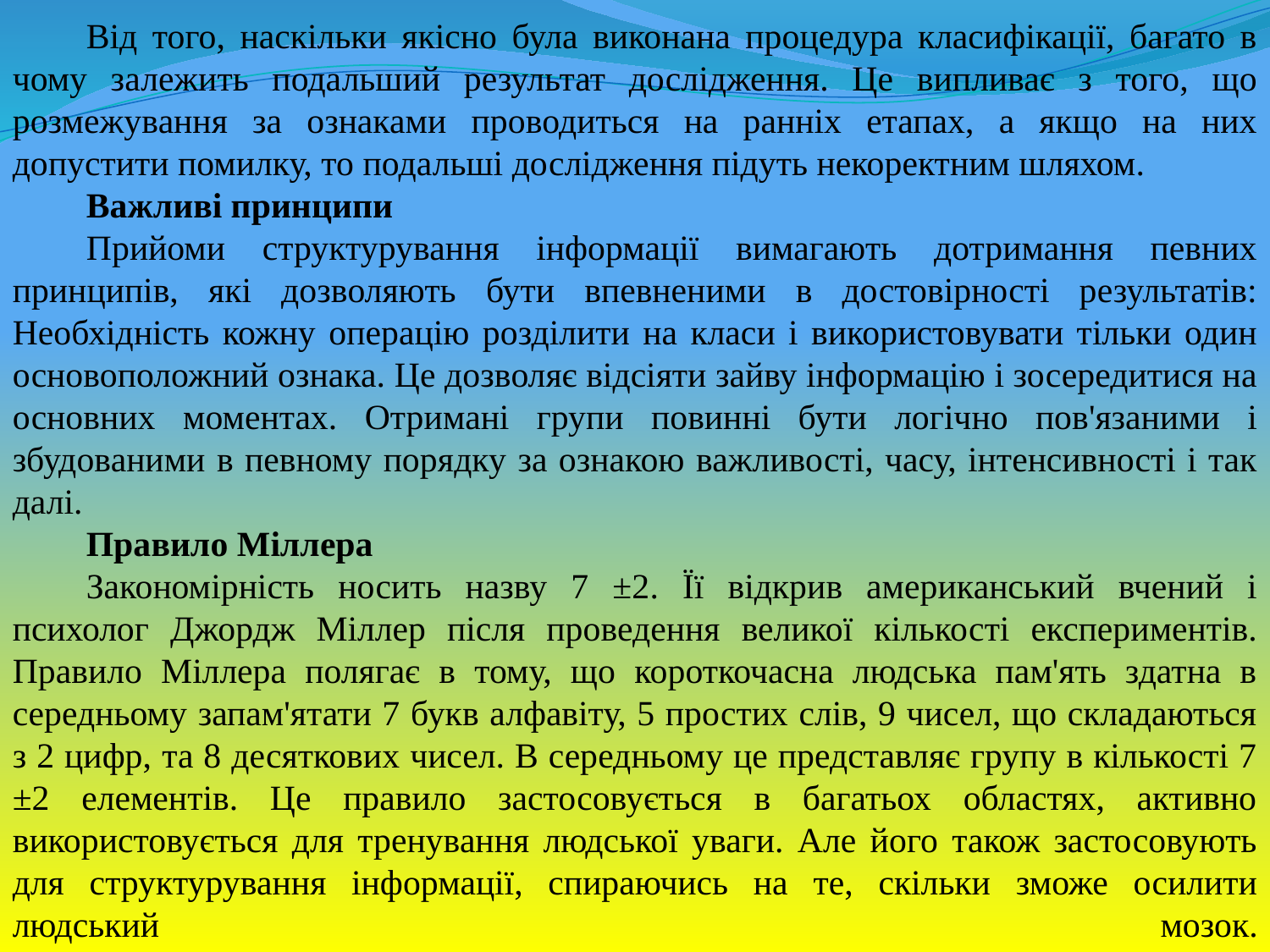

Від того, наскільки якісно була виконана процедура класифікації, багато в чому залежить подальший результат дослідження. Це випливає з того, що розмежування за ознаками проводиться на ранніх етапах, а якщо на них допустити помилку, то подальші дослідження підуть некоректним шляхом.
Важливі принципи
Прийоми структурування інформації вимагають дотримання певних принципів, які дозволяють бути впевненими в достовірності результатів: Необхідність кожну операцію розділити на класи і використовувати тільки один основоположний ознака. Це дозволяє відсіяти зайву інформацію і зосередитися на основних моментах. Отримані групи повинні бути логічно пов'язаними і збудованими в певному порядку за ознакою важливості, часу, інтенсивності і так далі.
Правило Міллера
Закономірність носить назву 7 ±2. Її відкрив американський вчений і психолог Джордж Міллер після проведення великої кількості експериментів. Правило Міллера полягає в тому, що короткочасна людська пам'ять здатна в середньому запам'ятати 7 букв алфавіту, 5 простих слів, 9 чисел, що складаються з 2 цифр, та 8 десяткових чисел. В середньому це представляє групу в кількості 7 ±2 елементів. Це правило застосовується в багатьох областях, активно використовується для тренування людської уваги. Але його також застосовують для структурування інформації, спираючись на те, скільки зможе осилити людський мозок.